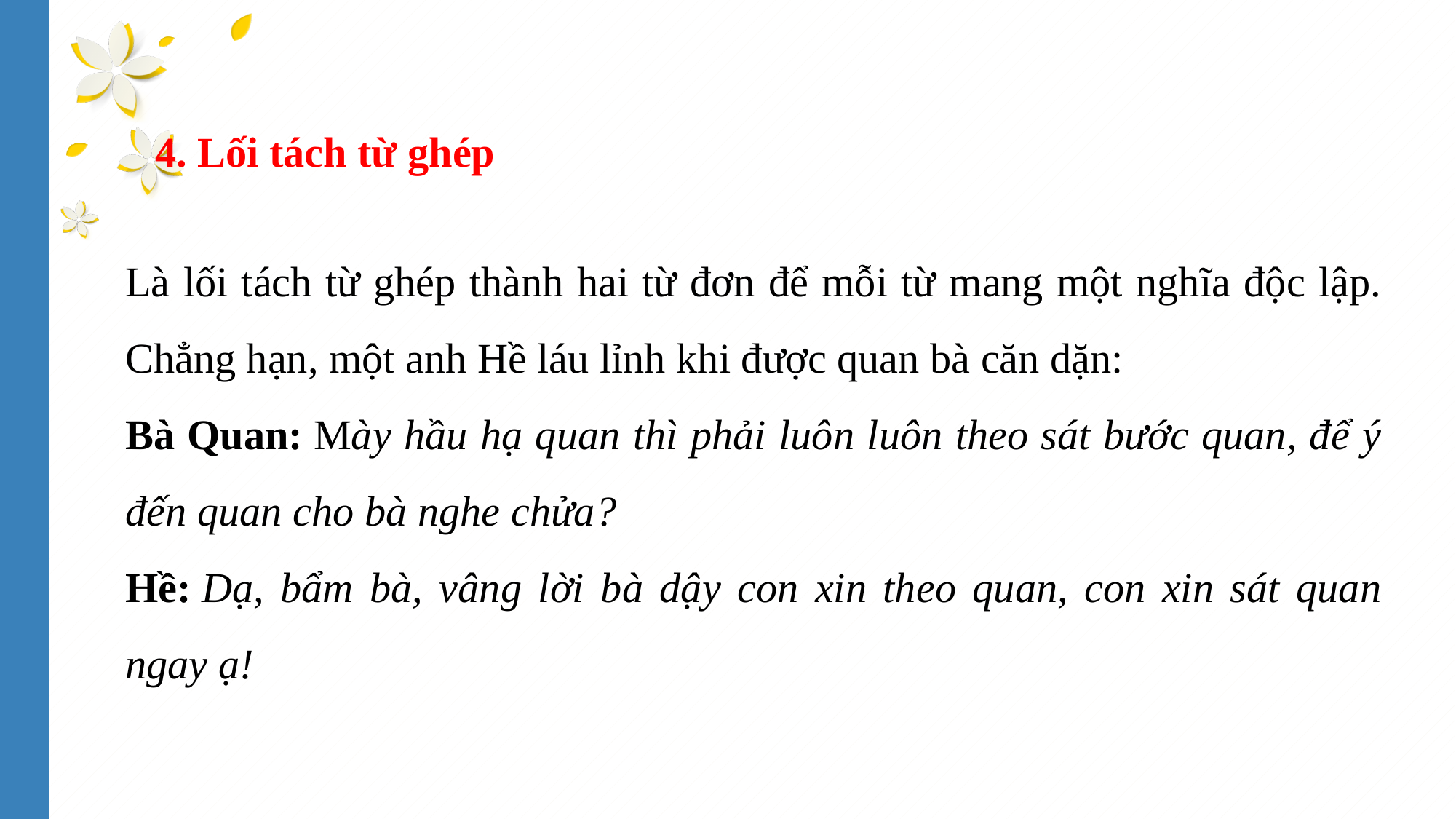

4. Lối tách từ ghép
Là lối tách từ ghép thành hai từ đơn để mỗi từ mang một nghĩa độc lập. Chẳng hạn, một anh Hề láu lỉnh khi được quan bà căn dặn:
Bà Quan: Mày hầu hạ quan thì phải luôn luôn theo sát bước quan, để ý đến quan cho bà nghe chửa?
Hề: Dạ, bẩm bà, vâng lời bà dậy con xin theo quan, con xin sát quan ngay ạ!